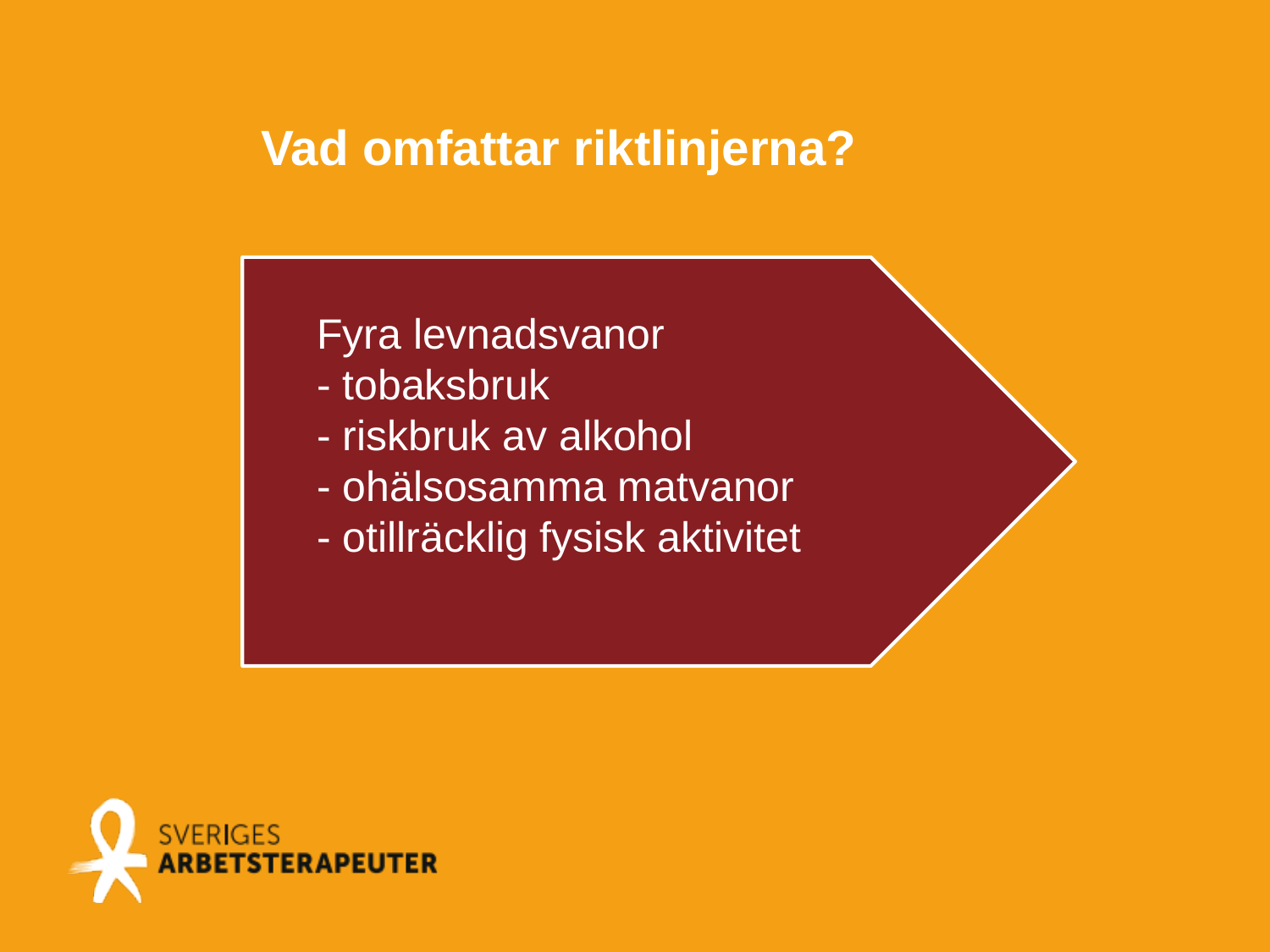

Vad omfattar riktlinjerna?

Fyra levnadsvanor
- tobaksbruk
- riskbruk av alkohol
- ohälsosamma matvanor
- otillräcklig fysisk aktivitet